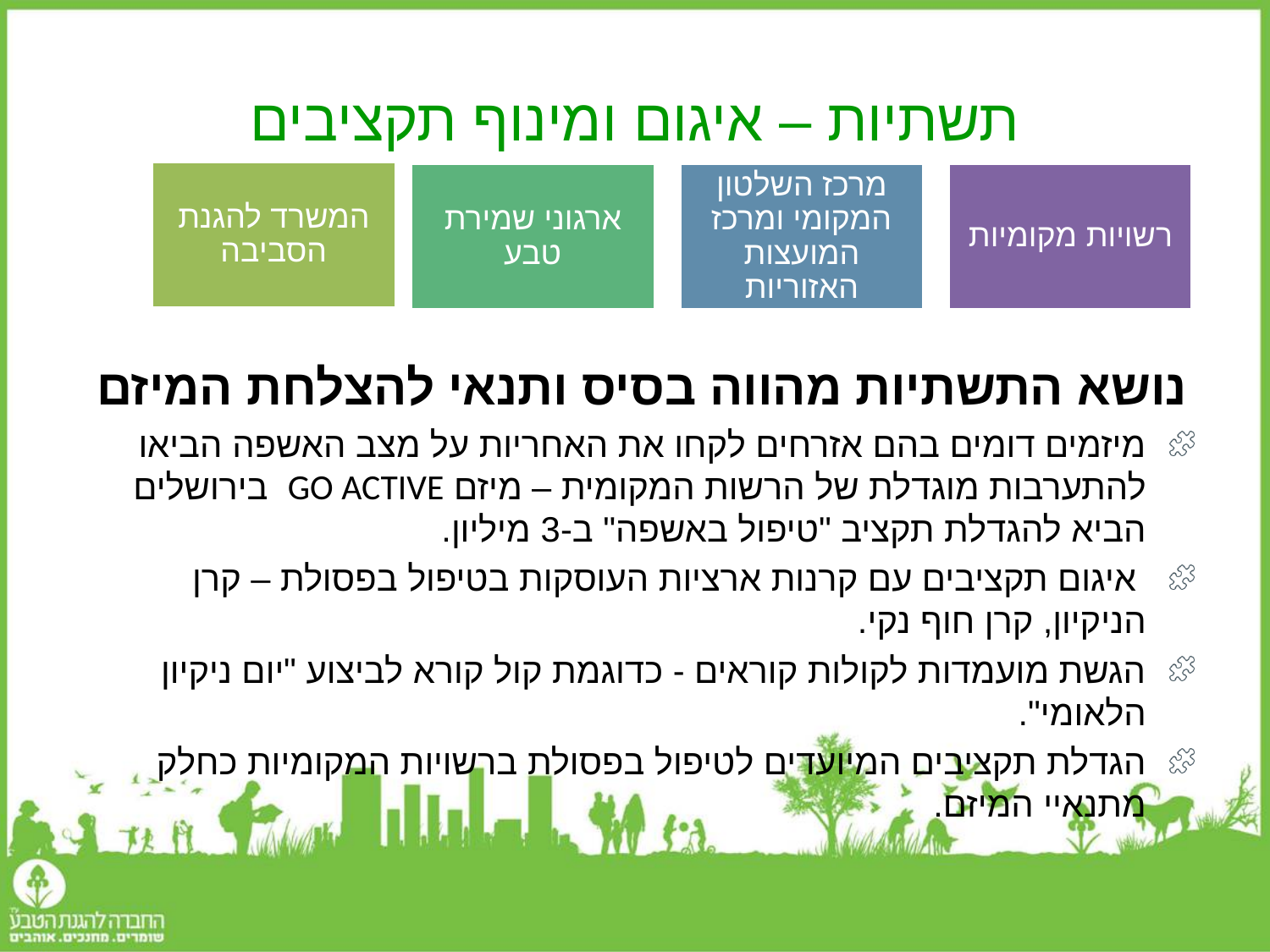

# תשתיות – איגום ומינוף תקציבים
המשרד להגנת הסביבה
ארגוני שמירת טבע
מרכז השלטון המקומי ומרכז המועצות האזוריות
רשויות מקומיות
נושא התשתיות מהווה בסיס ותנאי להצלחת המיזם
מיזמים דומים בהם אזרחים לקחו את האחריות על מצב האשפה הביאו להתערבות מוגדלת של הרשות המקומית – מיזם GO ACTIVE  בירושלים הביא להגדלת תקציב "טיפול באשפה" ב-3 מיליון.
 איגום תקציבים עם קרנות ארציות העוסקות בטיפול בפסולת – קרן הניקיון, קרן חוף נקי.
הגשת מועמדות לקולות קוראים - כדוגמת קול קורא לביצוע "יום ניקיון הלאומי".
הגדלת תקציבים המיועדים לטיפול בפסולת ברשויות המקומיות כחלק מתנאיי המיזם.